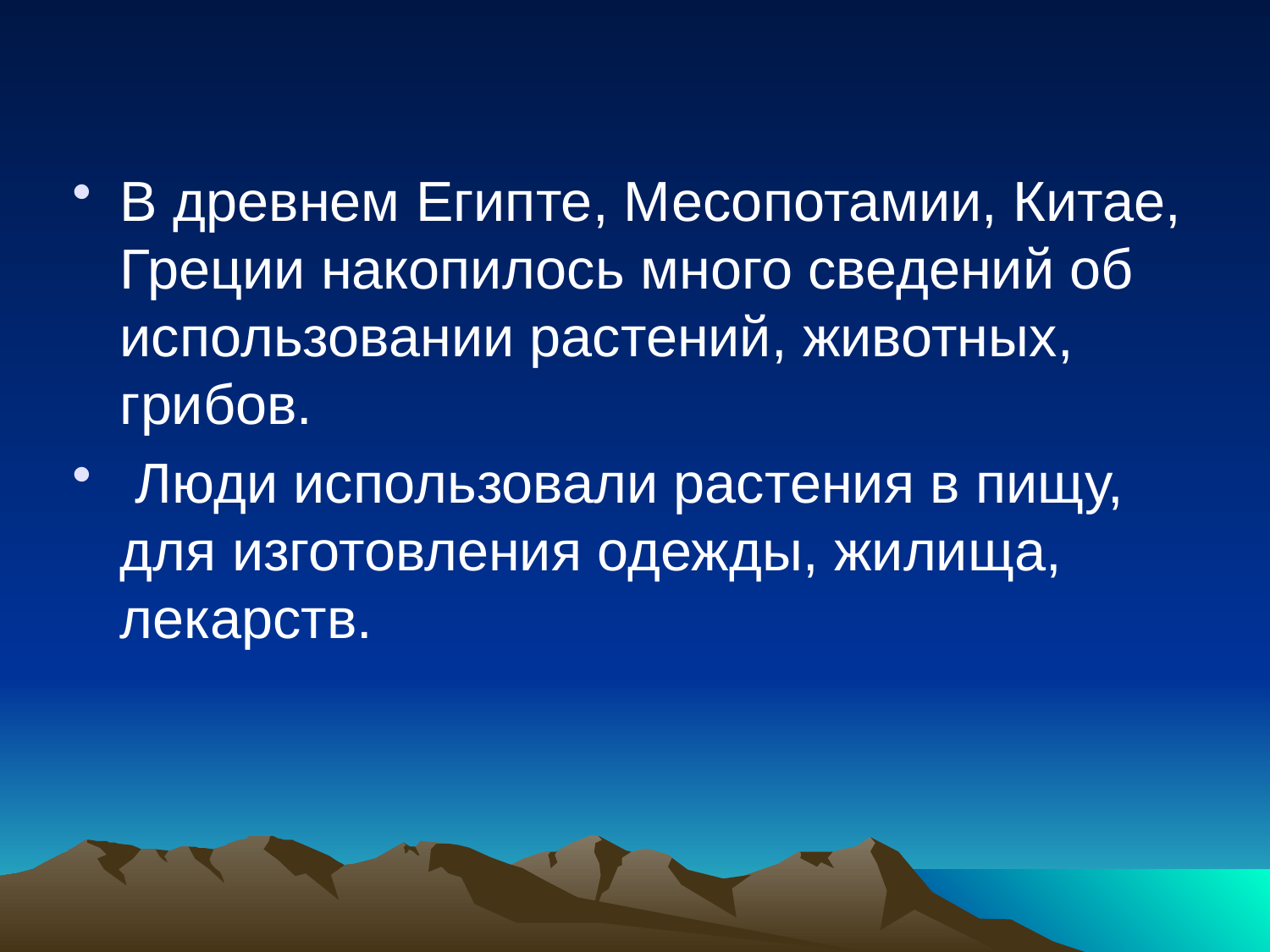

В древнем Египте, Месопотамии, Китае, Греции накопилось много сведений об использовании растений, животных, грибов.
 Люди использовали растения в пищу,  для изготовления одежды, жилища, лекарств.